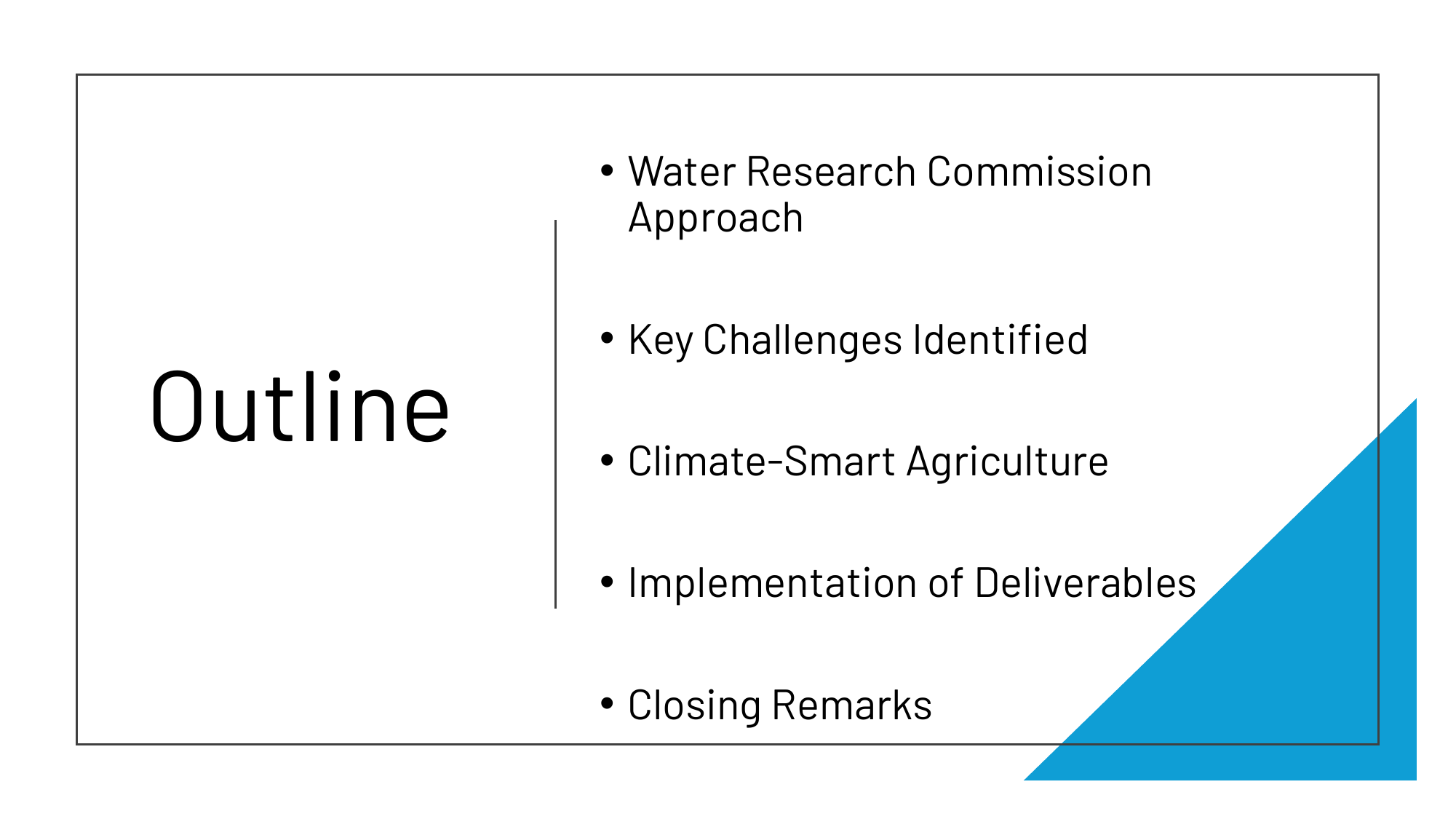

Water Research Commission Approach

Key Challenges Identified

Climate-Smart Agriculture

Implementation of Deliverables

Closing Remarks

# Outline